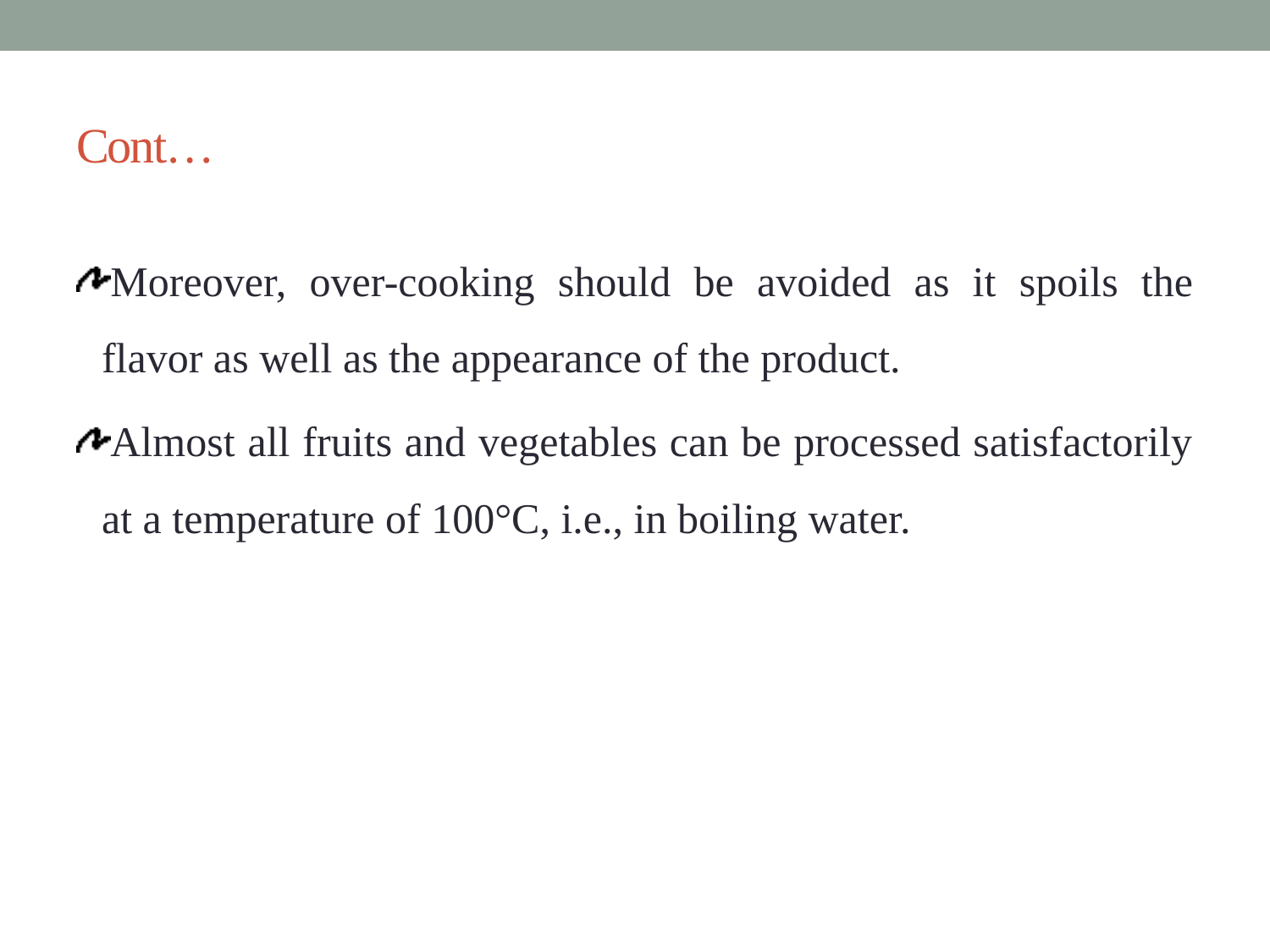

# Cont…
Moreover, over-cooking should be avoided as it spoils the flavor as well as the appearance of the product.
Almost all fruits and vegetables can be processed satisfactorily at a temperature of 100°C, i.e., in boiling water.